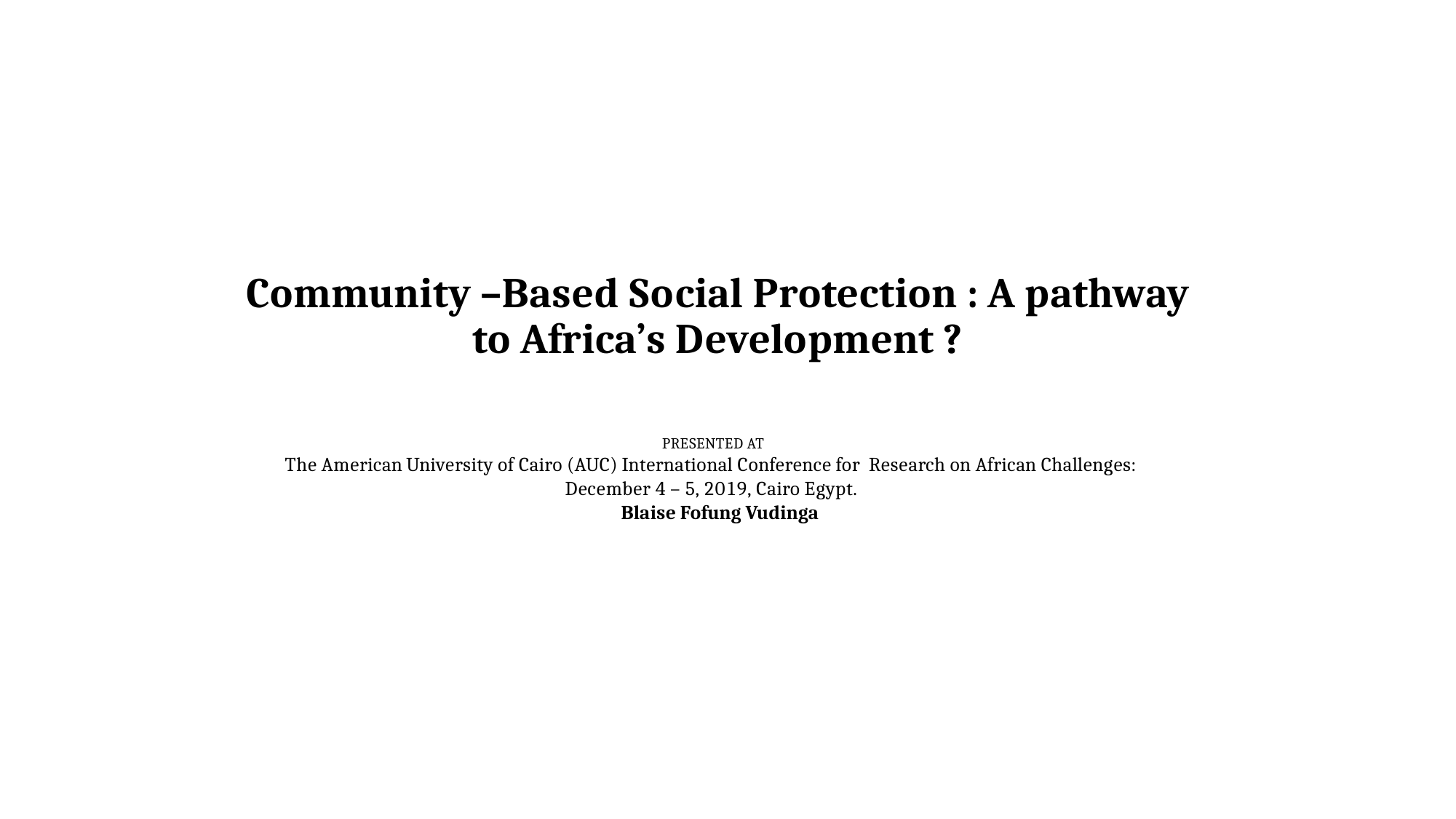

# Community –Based Social Protection : A pathway to Africa’s Development ?
PRESENTED AT
 The American University of Cairo (AUC) International Conference for  Research on African Challenges:
December 4 – 5, 2019, Cairo Egypt.
   Blaise Fofung Vudinga